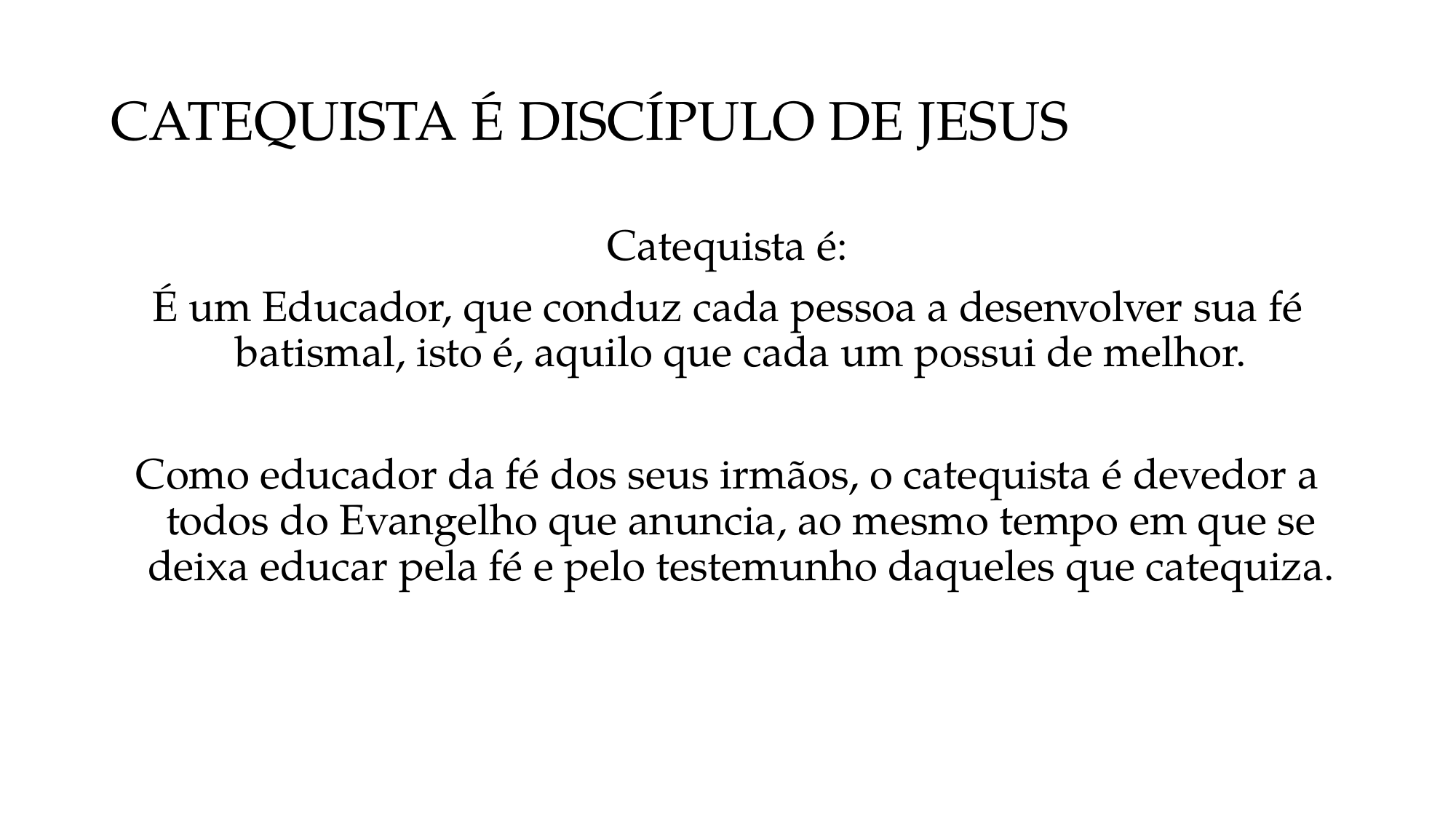

# CATEQUISTA É DISCÍPULO DE JESUS
Catequista é:
É um Educador, que conduz cada pessoa a desenvolver sua fé batismal, isto é, aquilo que cada um possui de melhor.

Como educador da fé dos seus irmãos, o catequista é devedor a todos do Evangelho que anuncia, ao mesmo tempo em que se deixa educar pela fé e pelo testemunho daqueles que catequiza.